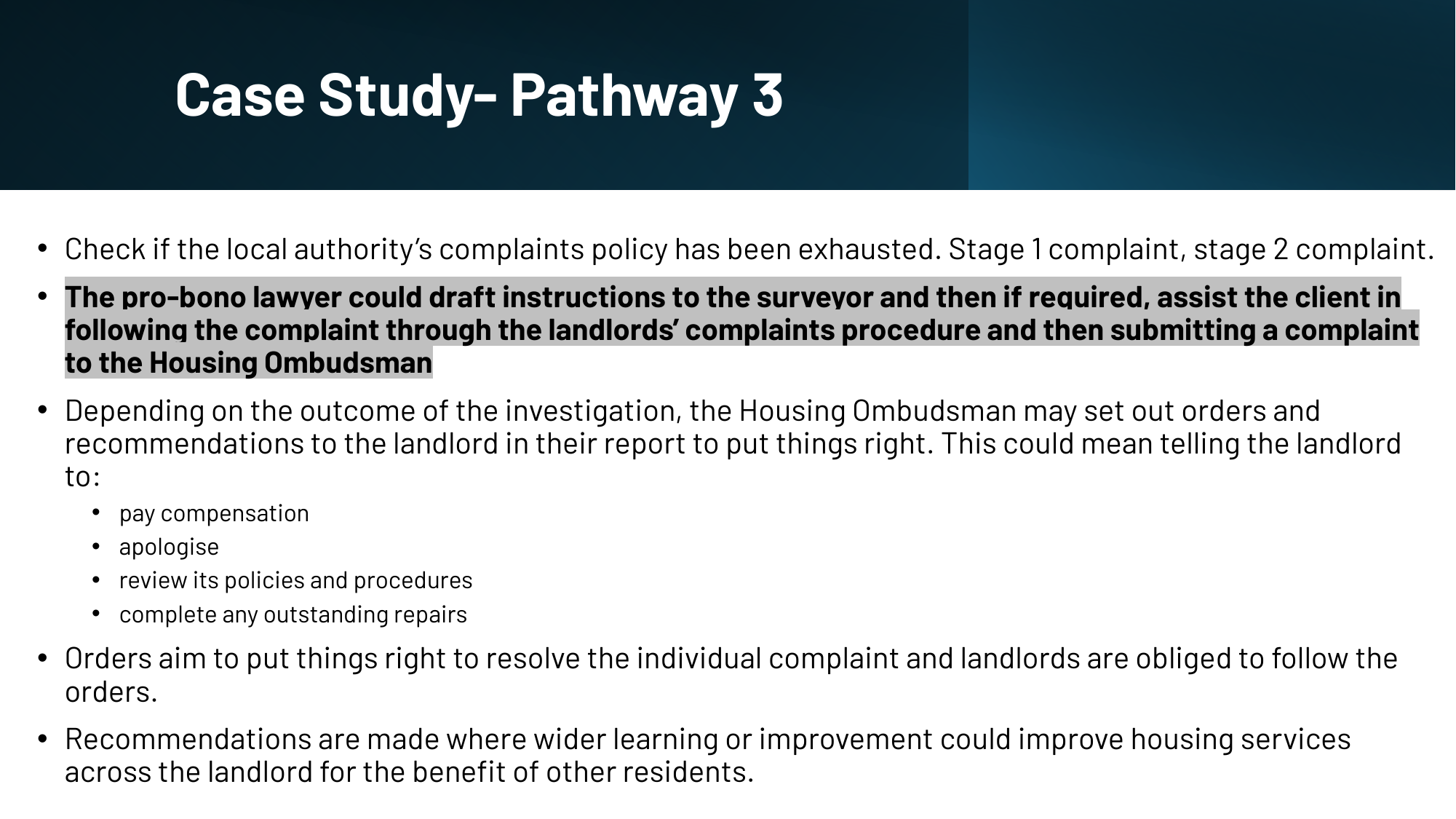

# Case Study- Pathway 3
Check if the local authority’s complaints policy has been exhausted. Stage 1 complaint, stage 2 complaint.
The pro-bono lawyer could draft instructions to the surveyor and then if required, assist the client in following the complaint through the landlords’ complaints procedure and then submitting a complaint to the Housing Ombudsman
Depending on the outcome of the investigation, the Housing Ombudsman may set out orders and recommendations to the landlord in their report to put things right. This could mean telling the landlord to:
pay compensation
apologise
review its policies and procedures
complete any outstanding repairs
Orders aim to put things right to resolve the individual complaint and landlords are obliged to follow the orders.
Recommendations are made where wider learning or improvement could improve housing services across the landlord for the benefit of other residents.